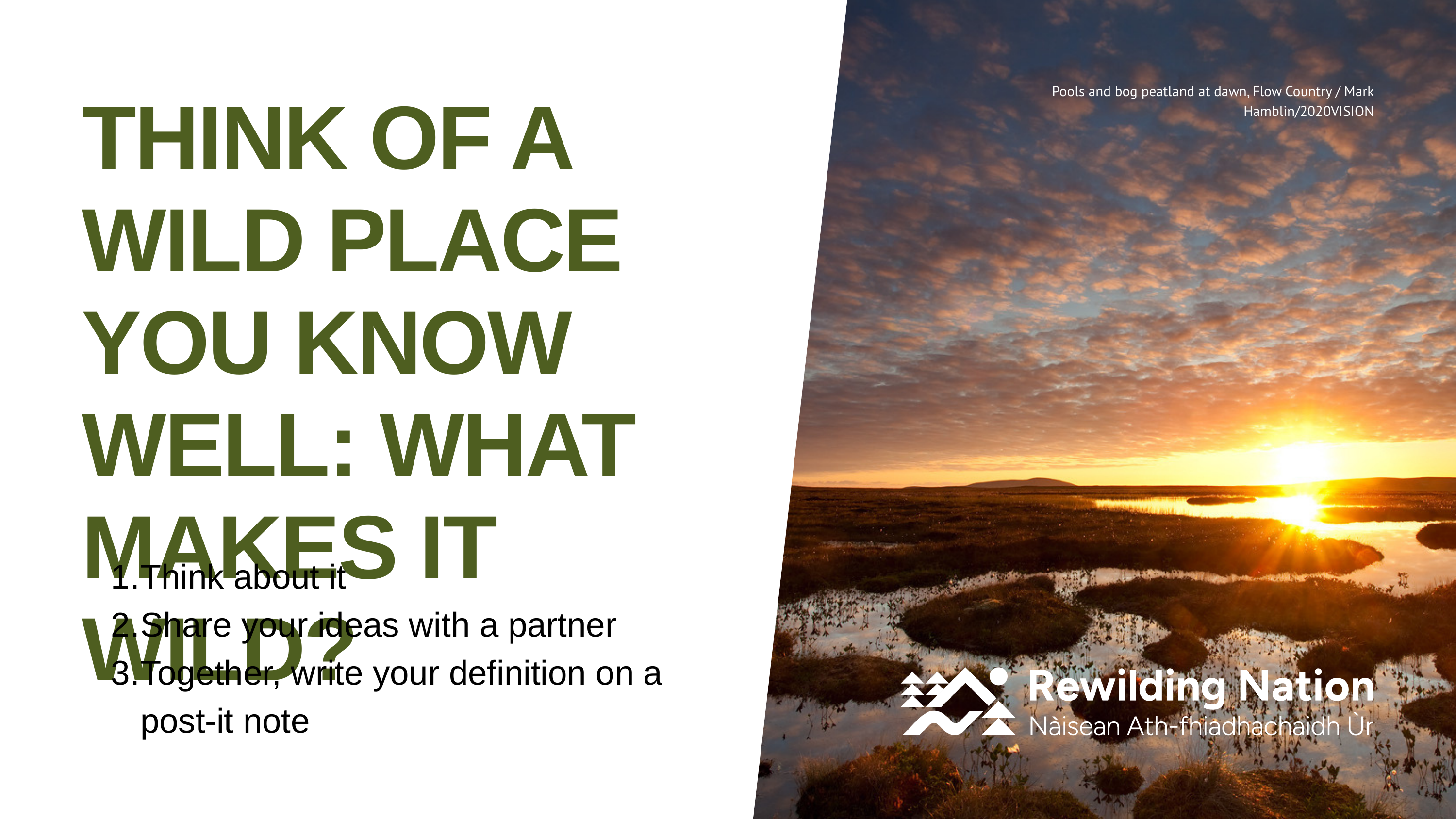

Pools and bog peatland at dawn, Flow Country / Mark Hamblin/2020VISION
THINK OF A WILD PLACE YOU KNOW WELL: WHAT MAKES IT WILD?
Think about it
Share your ideas with a partner
Together, write your definition on a post-it note